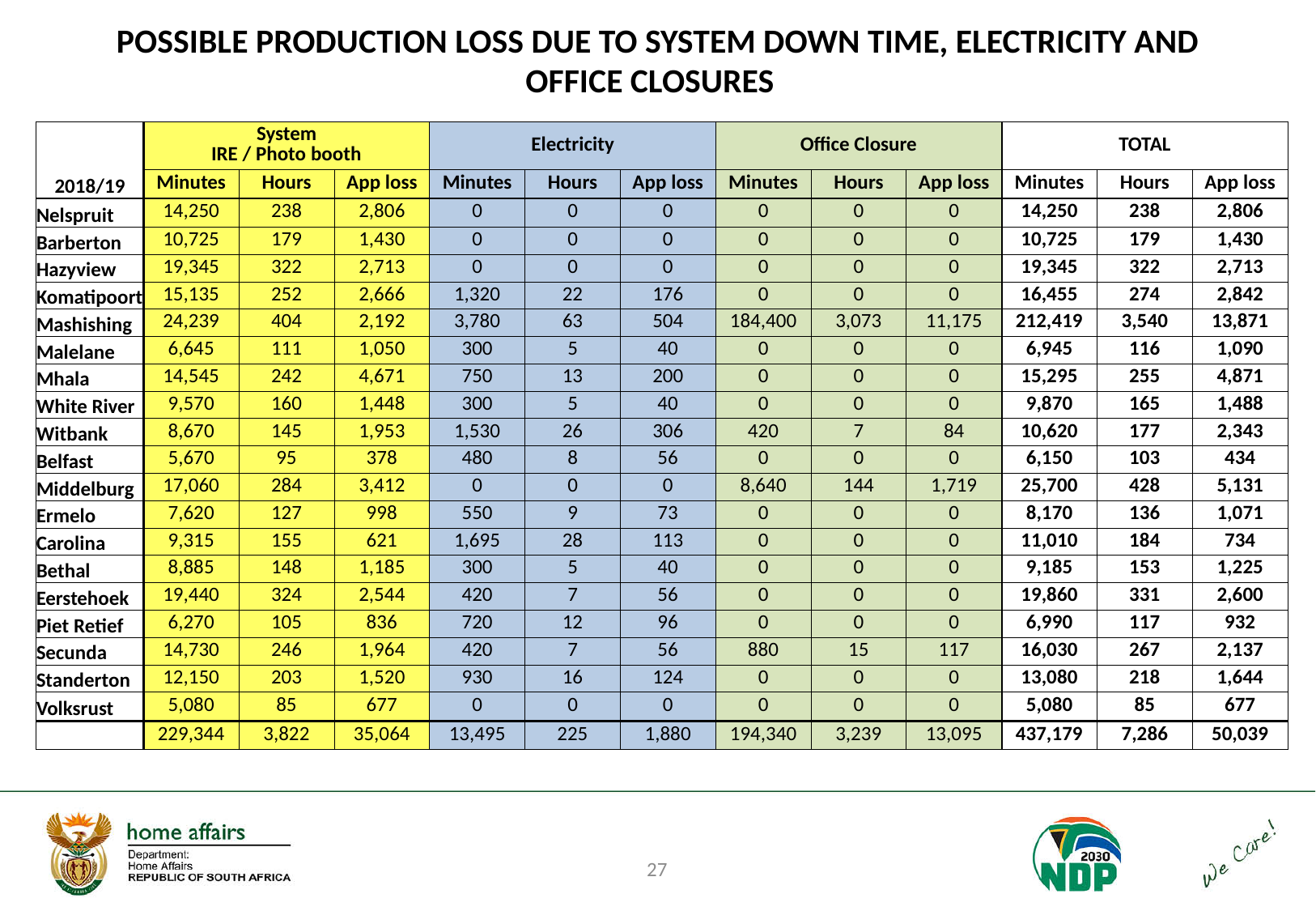

# POSSIBLE PRODUCTION LOSS DUE TO SYSTEM DOWN TIME, ELECTRICITY AND OFFICE CLOSURES
| 2018/19 | System IRE / Photo booth |  |  | Electricity |  |  | Office Closure |  |  | TOTAL |  |  |
| --- | --- | --- | --- | --- | --- | --- | --- | --- | --- | --- | --- | --- |
|  | Minutes | Hours | App loss | Minutes | Hours | App loss | Minutes | Hours | App loss | Minutes | Hours | App loss |
| Nelspruit | 14,250 | 238 | 2,806 | 0 | 0 | 0 | 0 | 0 | 0 | 14,250 | 238 | 2,806 |
| Barberton | 10,725 | 179 | 1,430 | 0 | 0 | 0 | 0 | 0 | 0 | 10,725 | 179 | 1,430 |
| Hazyview | 19,345 | 322 | 2,713 | 0 | 0 | 0 | 0 | 0 | 0 | 19,345 | 322 | 2,713 |
| Komatipoort | 15,135 | 252 | 2,666 | 1,320 | 22 | 176 | 0 | 0 | 0 | 16,455 | 274 | 2,842 |
| Mashishing | 24,239 | 404 | 2,192 | 3,780 | 63 | 504 | 184,400 | 3,073 | 11,175 | 212,419 | 3,540 | 13,871 |
| Malelane | 6,645 | 111 | 1,050 | 300 | 5 | 40 | 0 | 0 | 0 | 6,945 | 116 | 1,090 |
| Mhala | 14,545 | 242 | 4,671 | 750 | 13 | 200 | 0 | 0 | 0 | 15,295 | 255 | 4,871 |
| White River | 9,570 | 160 | 1,448 | 300 | 5 | 40 | 0 | 0 | 0 | 9,870 | 165 | 1,488 |
| Witbank | 8,670 | 145 | 1,953 | 1,530 | 26 | 306 | 420 | 7 | 84 | 10,620 | 177 | 2,343 |
| Belfast | 5,670 | 95 | 378 | 480 | 8 | 56 | 0 | 0 | 0 | 6,150 | 103 | 434 |
| Middelburg | 17,060 | 284 | 3,412 | 0 | 0 | 0 | 8,640 | 144 | 1,719 | 25,700 | 428 | 5,131 |
| Ermelo | 7,620 | 127 | 998 | 550 | 9 | 73 | 0 | 0 | 0 | 8,170 | 136 | 1,071 |
| Carolina | 9,315 | 155 | 621 | 1,695 | 28 | 113 | 0 | 0 | 0 | 11,010 | 184 | 734 |
| Bethal | 8,885 | 148 | 1,185 | 300 | 5 | 40 | 0 | 0 | 0 | 9,185 | 153 | 1,225 |
| Eerstehoek | 19,440 | 324 | 2,544 | 420 | 7 | 56 | 0 | 0 | 0 | 19,860 | 331 | 2,600 |
| Piet Retief | 6,270 | 105 | 836 | 720 | 12 | 96 | 0 | 0 | 0 | 6,990 | 117 | 932 |
| Secunda | 14,730 | 246 | 1,964 | 420 | 7 | 56 | 880 | 15 | 117 | 16,030 | 267 | 2,137 |
| Standerton | 12,150 | 203 | 1,520 | 930 | 16 | 124 | 0 | 0 | 0 | 13,080 | 218 | 1,644 |
| Volksrust | 5,080 | 85 | 677 | 0 | 0 | 0 | 0 | 0 | 0 | 5,080 | 85 | 677 |
|  | 229,344 | 3,822 | 35,064 | 13,495 | 225 | 1,880 | 194,340 | 3,239 | 13,095 | 437,179 | 7,286 | 50,039 |
27